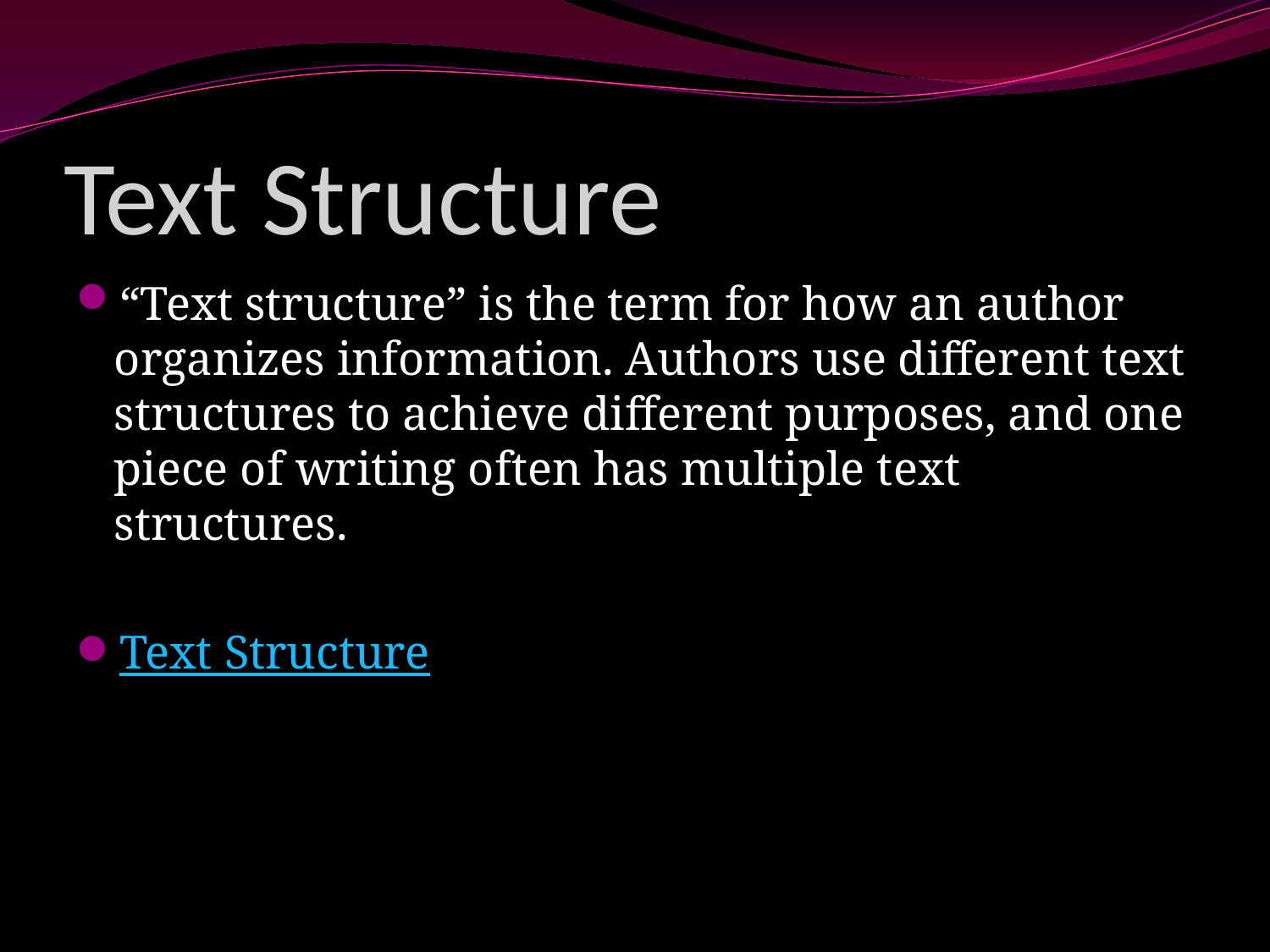

# Text Structure
“Text structure” is the term for how an author organizes information. Authors use different text structures to achieve different purposes, and one piece of writing often has multiple text structures.

Text Structure